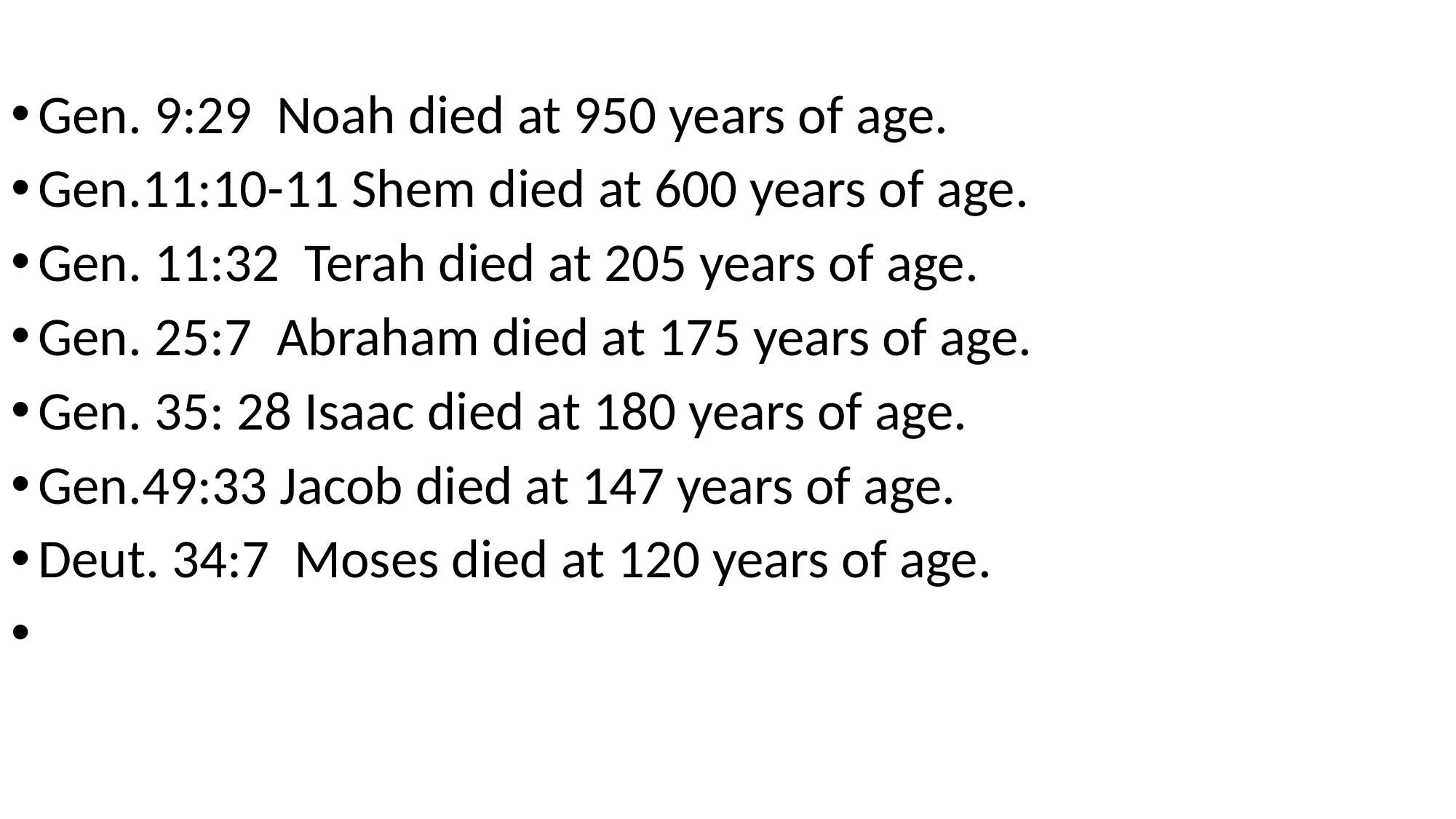

Gen. 9:29  Noah died at 950 years of age.
Gen.11:10-11 Shem died at 600 years of age.
Gen. 11:32  Terah died at 205 years of age.
Gen. 25:7  Abraham died at 175 years of age.
Gen. 35: 28 Isaac died at 180 years of age.
Gen.49:33 Jacob died at 147 years of age.
Deut. 34:7  Moses died at 120 years of age.